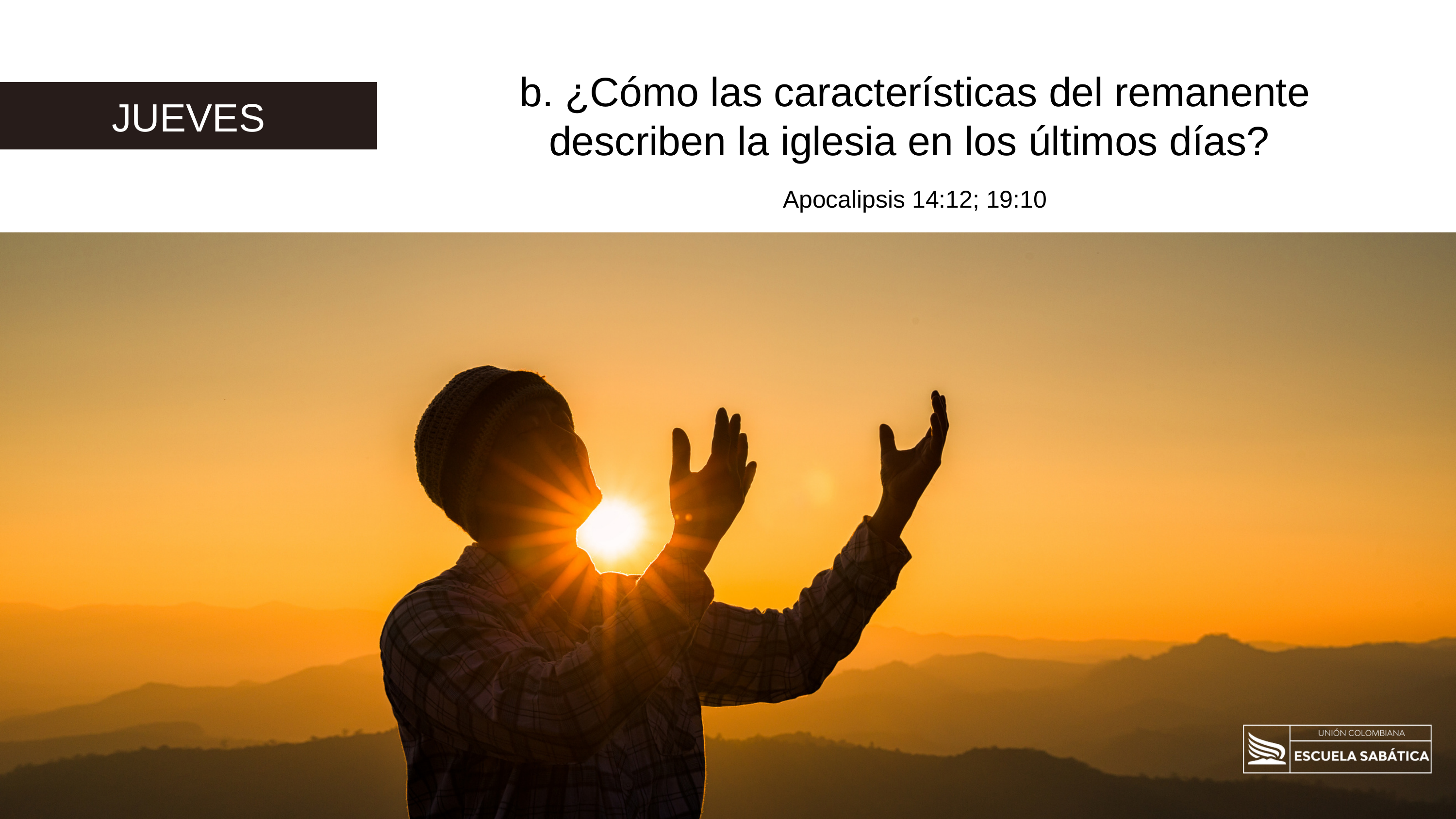

b. ¿Cómo las características del remanente describen la iglesia en los últimos días?
Apocalipsis 14:12; 19:10

JUEVES